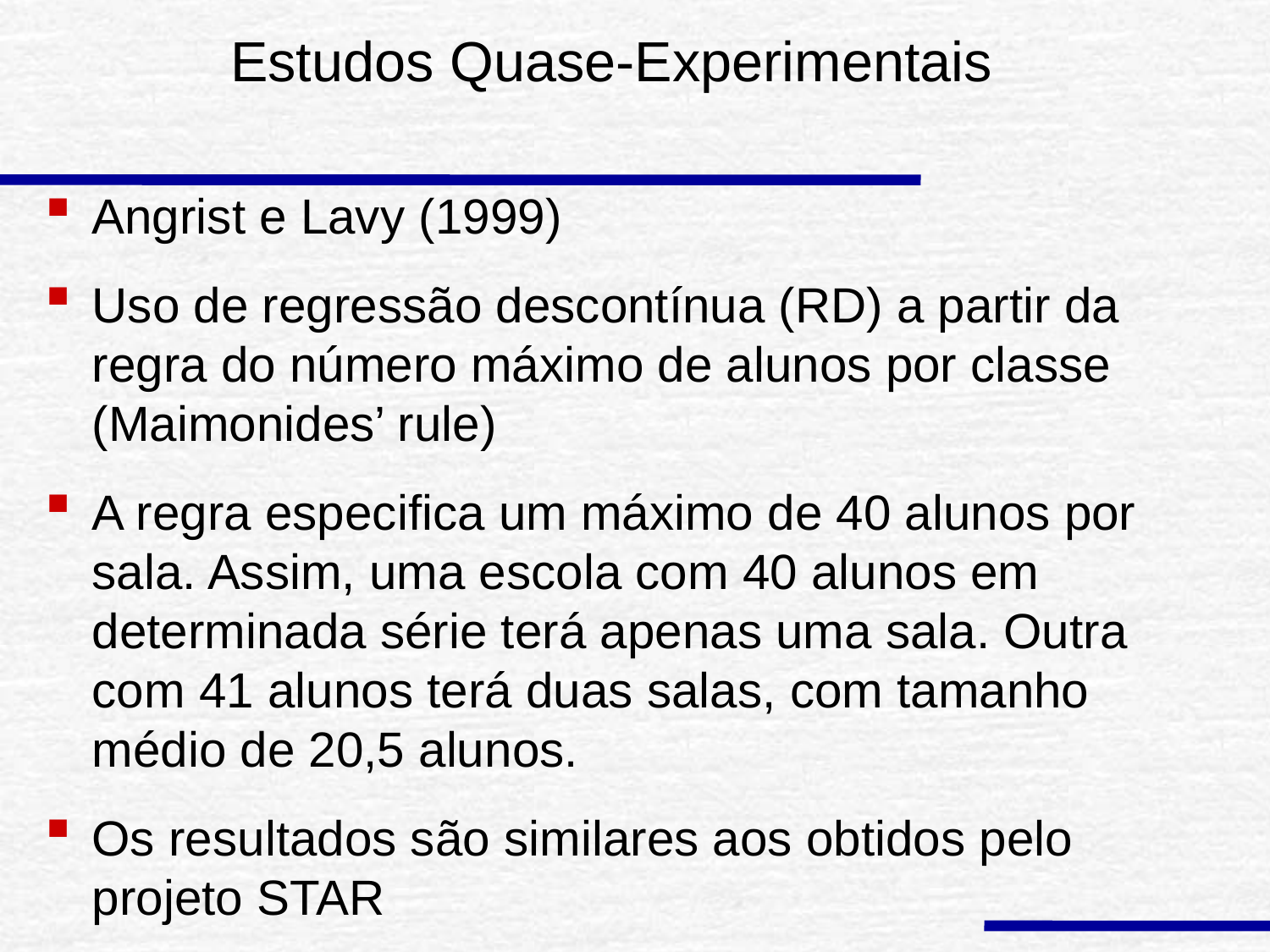

# Estudos Quase-Experimentais
Angrist e Lavy (1999)
Uso de regressão descontínua (RD) a partir da regra do número máximo de alunos por classe (Maimonides’ rule)
A regra especifica um máximo de 40 alunos por sala. Assim, uma escola com 40 alunos em determinada série terá apenas uma sala. Outra com 41 alunos terá duas salas, com tamanho médio de 20,5 alunos.
Os resultados são similares aos obtidos pelo projeto STAR